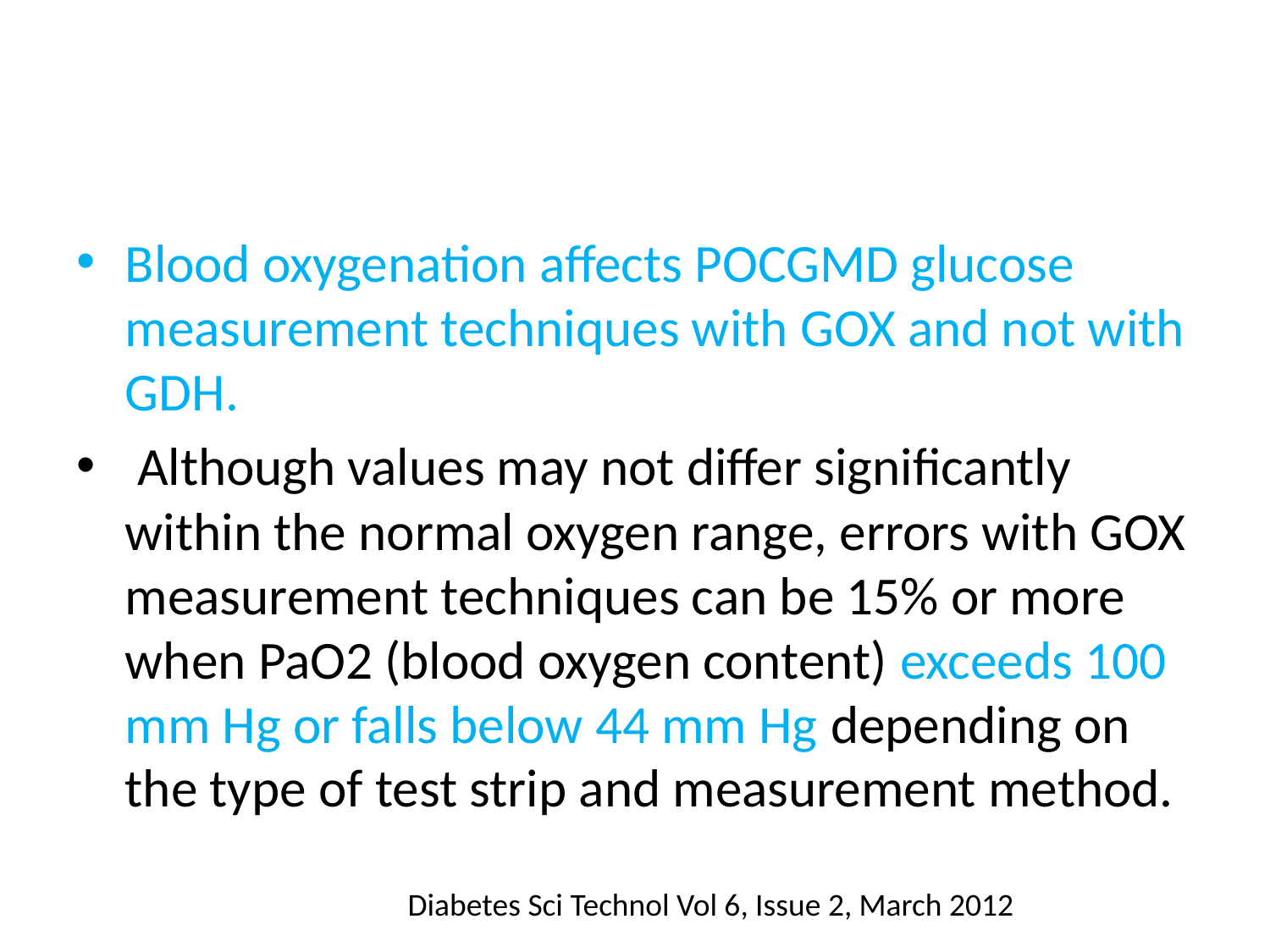

#
Blood oxygenation affects POCGMD glucose measurement techniques with GOX and not with GDH.
 Although values may not differ significantly within the normal oxygen range, errors with GOX measurement techniques can be 15% or more when PaO2 (blood oxygen content) exceeds 100 mm Hg or falls below 44 mm Hg depending on the type of test strip and measurement method.

Diabetes Sci Technol Vol 6, Issue 2, March 2012